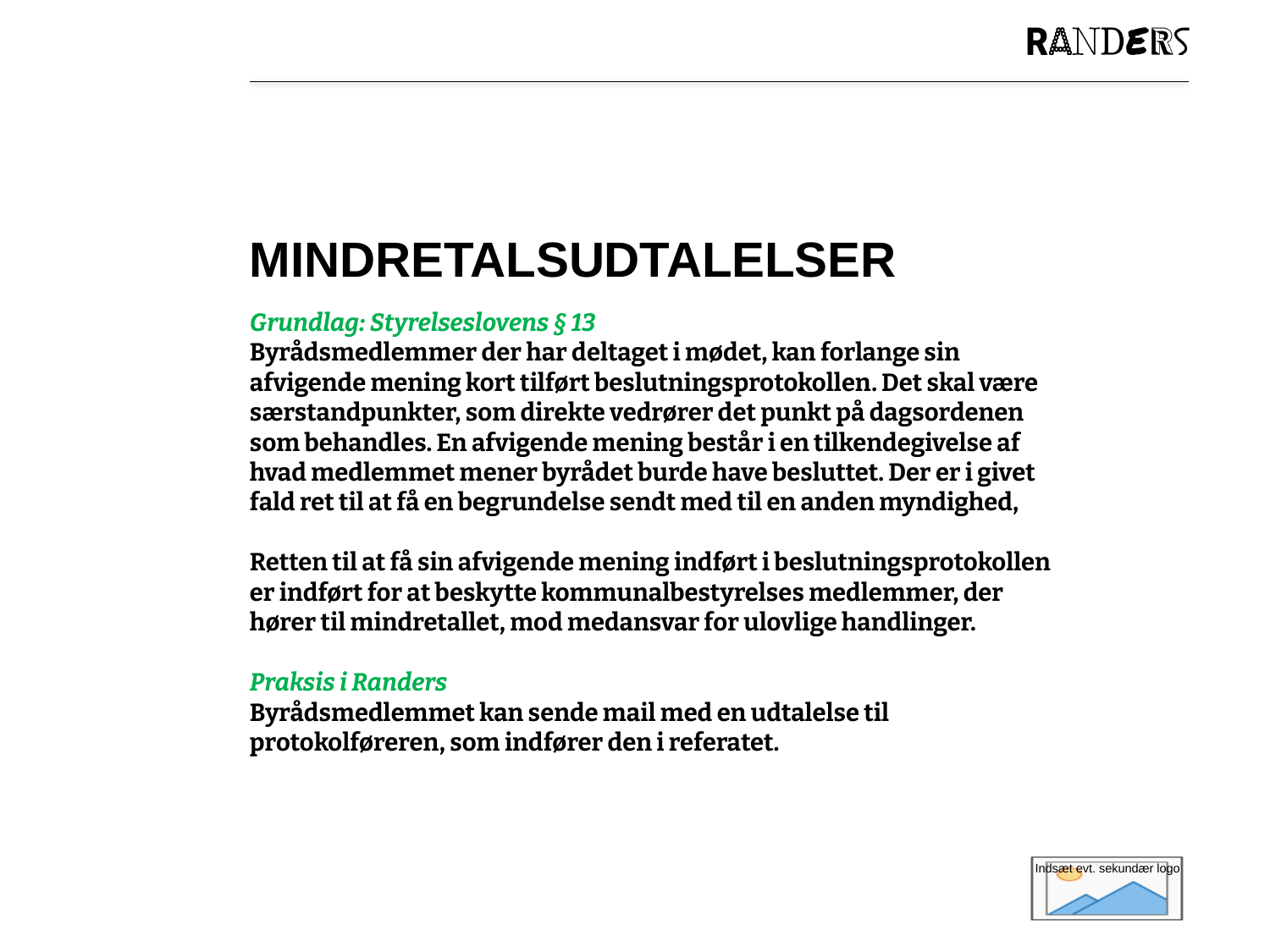

# Mindretalsudtalelser
Grundlag: Styrelseslovens § 13
Byrådsmedlemmer der har deltaget i mødet, kan forlange sin afvigende mening kort tilført beslutningsprotokollen. Det skal være særstandpunkter, som direkte vedrører det punkt på dagsordenen som behandles. En afvigende mening består i en tilkendegivelse af hvad medlemmet mener byrådet burde have besluttet. Der er i givet fald ret til at få en begrundelse sendt med til en anden myndighed,

Retten til at få sin afvigende mening indført i beslutningsprotokollen er indført for at beskytte kommunalbestyrelses medlemmer, der hører til mindretallet, mod medansvar for ulovlige handlinger.

Praksis i Randers
Byrådsmedlemmet kan sende mail med en udtalelse til protokolføreren, som indfører den i referatet.